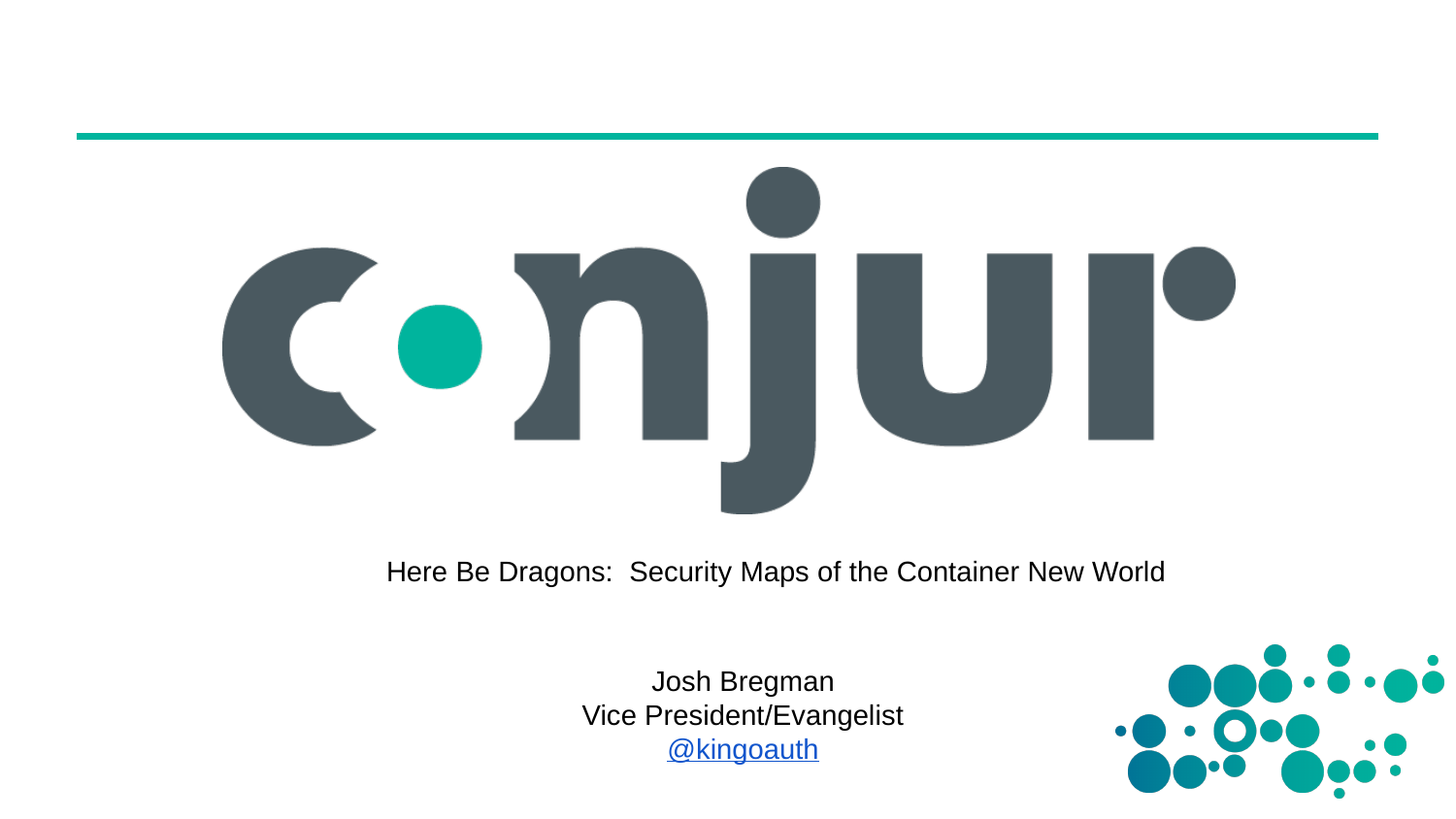

# Here Be Dragons:  Security Maps of the Container New World
Josh Bregman
Vice President/Evangelist
@kingoauth